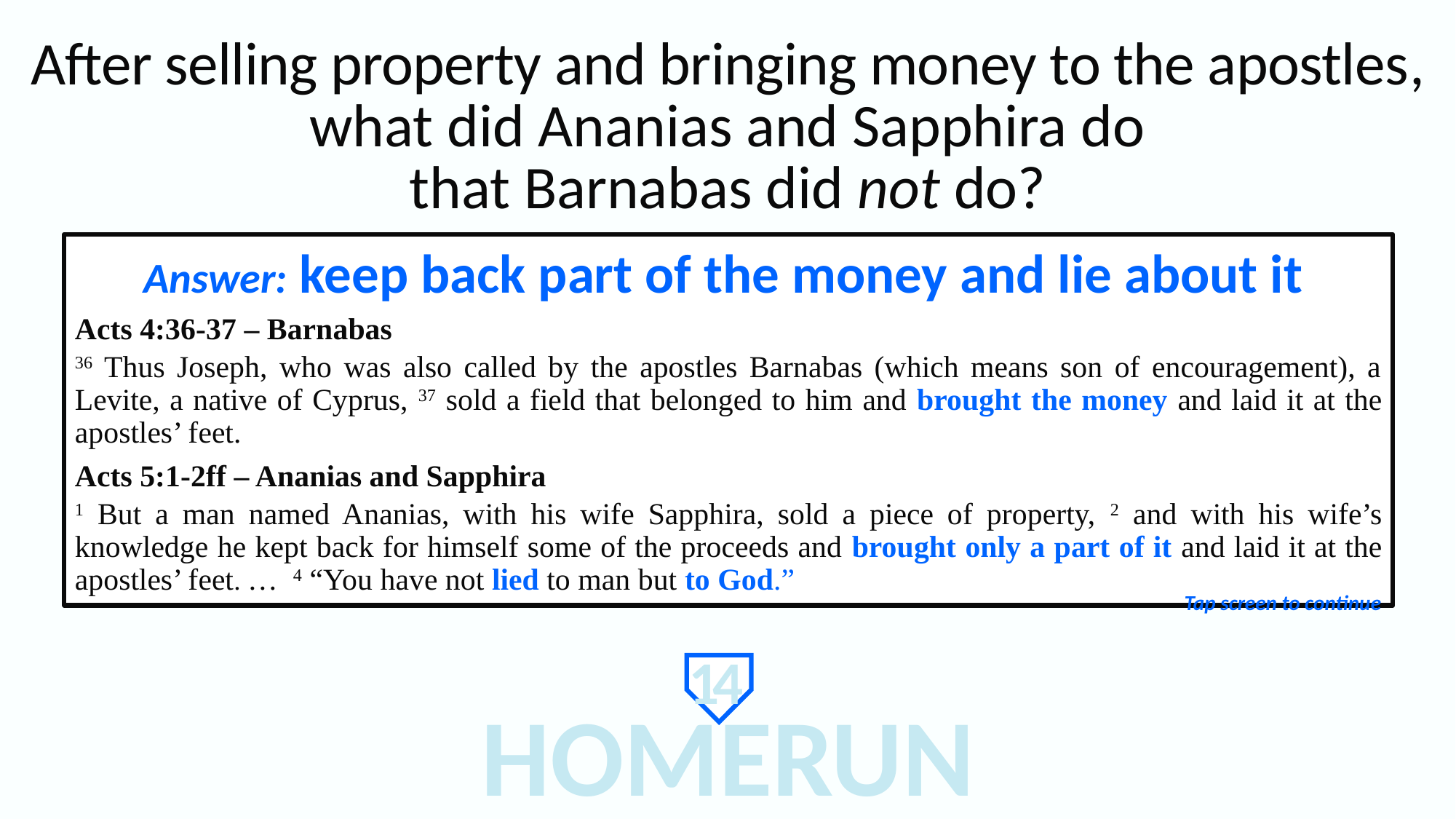

After selling property and bringing money to the apostles, what did Ananias and Sapphira do
that Barnabas did not do?

Answer: keep back part of the money and lie about it
Acts 4:36-37 – Barnabas
36 Thus Joseph, who was also called by the apostles Barnabas (which means son of encouragement), a Levite, a native of Cyprus, 37 sold a field that belonged to him and brought the money and laid it at the apostles’ feet.
Acts 5:1-2ff – Ananias and Sapphira
1 But a man named Ananias, with his wife Sapphira, sold a piece of property, 2 and with his wife’s knowledge he kept back for himself some of the proceeds and brought only a part of it and laid it at the apostles’ feet. …  4 “You have not lied to man but to God.”

Tap screen to continue
14

HOMERUN